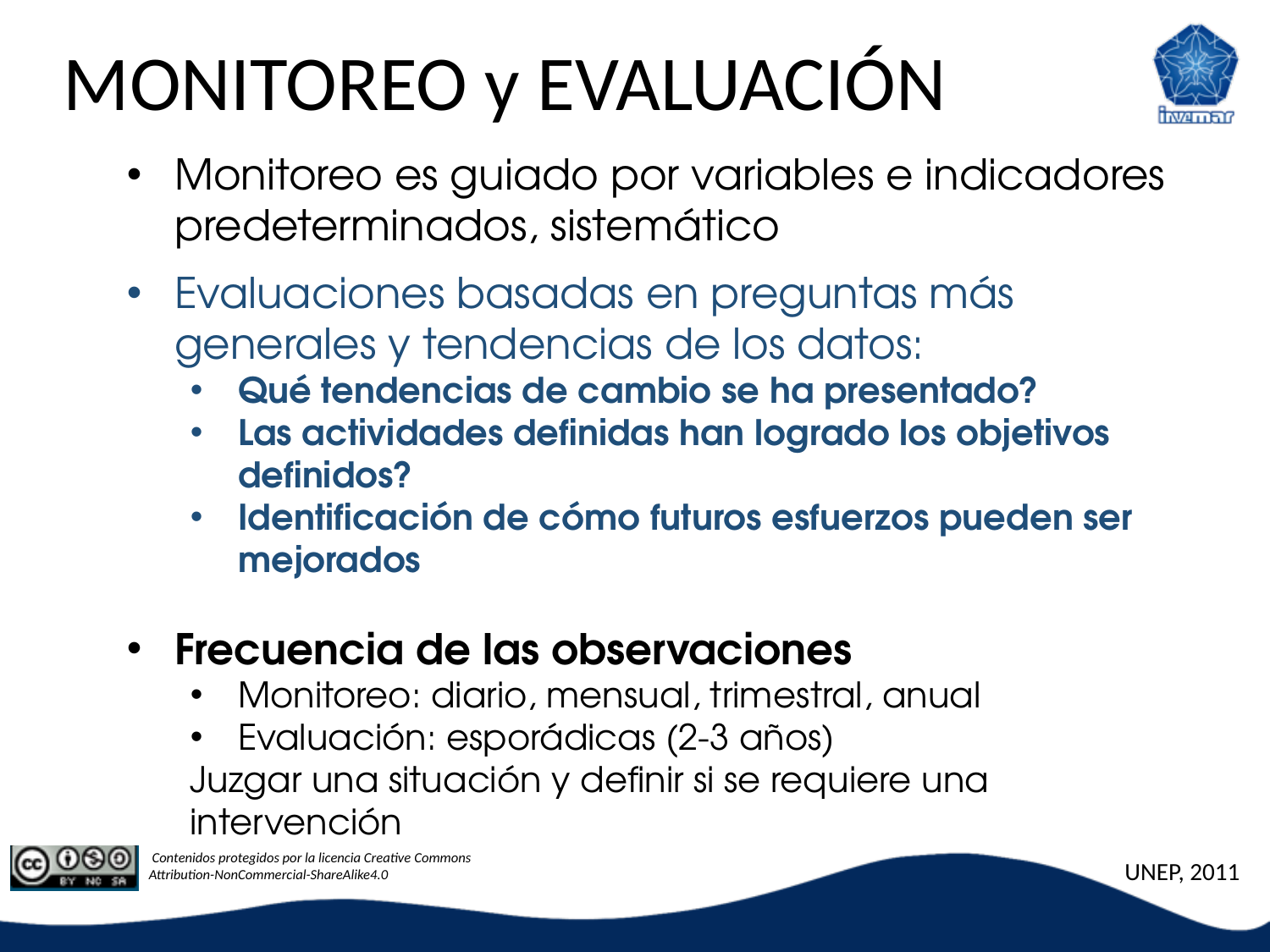

MONITOREO y EVALUACIÓN
Monitoreo es guiado por variables e indicadores predeterminados, sistemático

Evaluaciones basadas en preguntas más generales y tendencias de los datos:
Qué tendencias de cambio se ha presentado?
Las actividades definidas han logrado los objetivos definidos?
Identificación de cómo futuros esfuerzos pueden ser mejorados

Frecuencia de las observaciones
Monitoreo: diario, mensual, trimestral, anual
Evaluación: esporádicas (2-3 años)
Juzgar una situación y definir si se requiere una intervención

UNEP, 2011